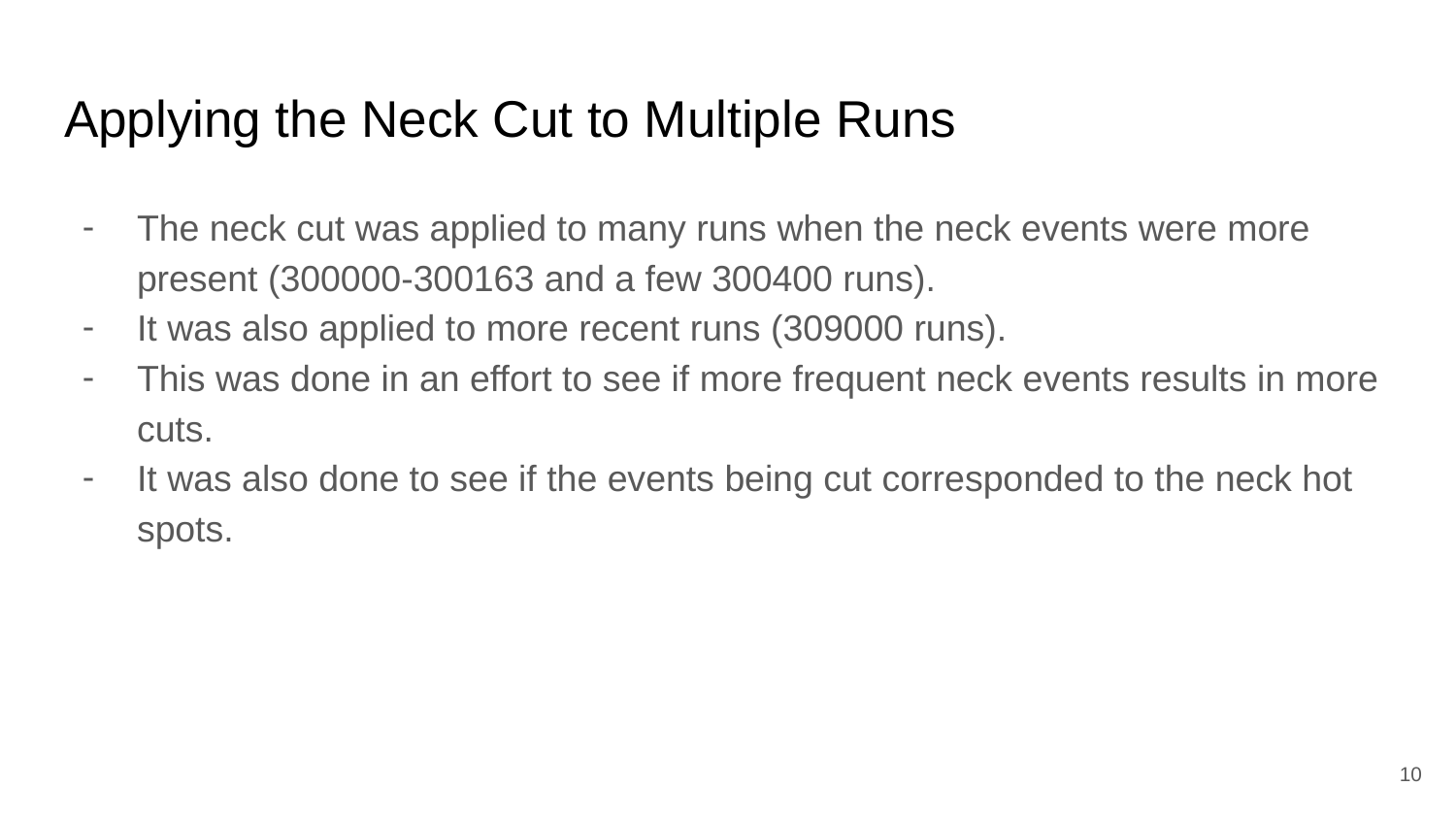

# Applying the Neck Cut to Multiple Runs
The neck cut was applied to many runs when the neck events were more present (300000-300163 and a few 300400 runs).
It was also applied to more recent runs (309000 runs).
This was done in an effort to see if more frequent neck events results in more cuts.
It was also done to see if the events being cut corresponded to the neck hot spots.
10